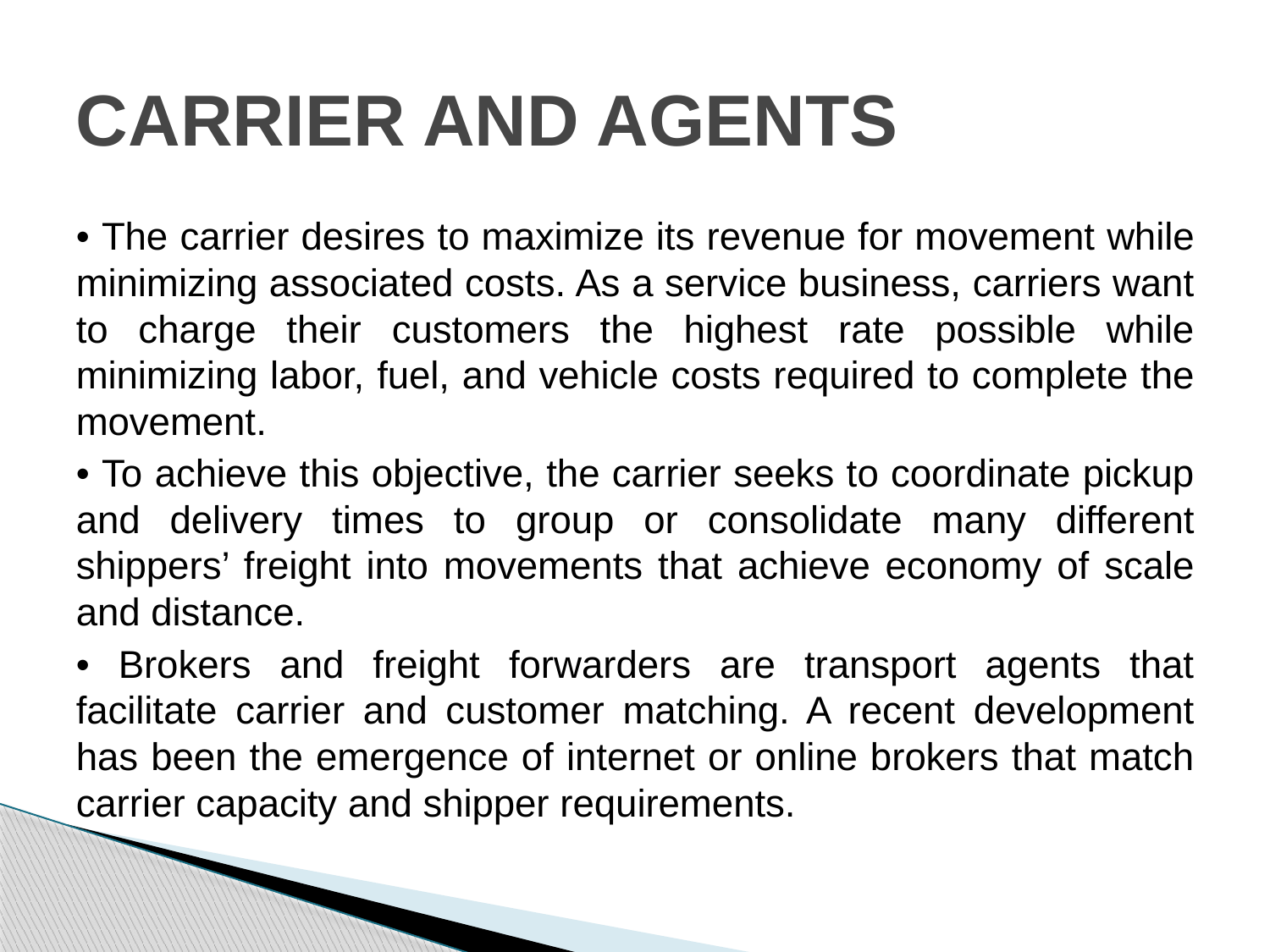

# CARRIER AND AGENTS
• The carrier desires to maximize its revenue for movement while minimizing associated costs. As a service business, carriers want to charge their customers the highest rate possible while minimizing labor, fuel, and vehicle costs required to complete the movement.
• To achieve this objective, the carrier seeks to coordinate pickup and delivery times to group or consolidate many different shippers’ freight into movements that achieve economy of scale and distance.
• Brokers and freight forwarders are transport agents that facilitate carrier and customer matching. A recent development has been the emergence of internet or online brokers that match carrier capacity and shipper requirements.